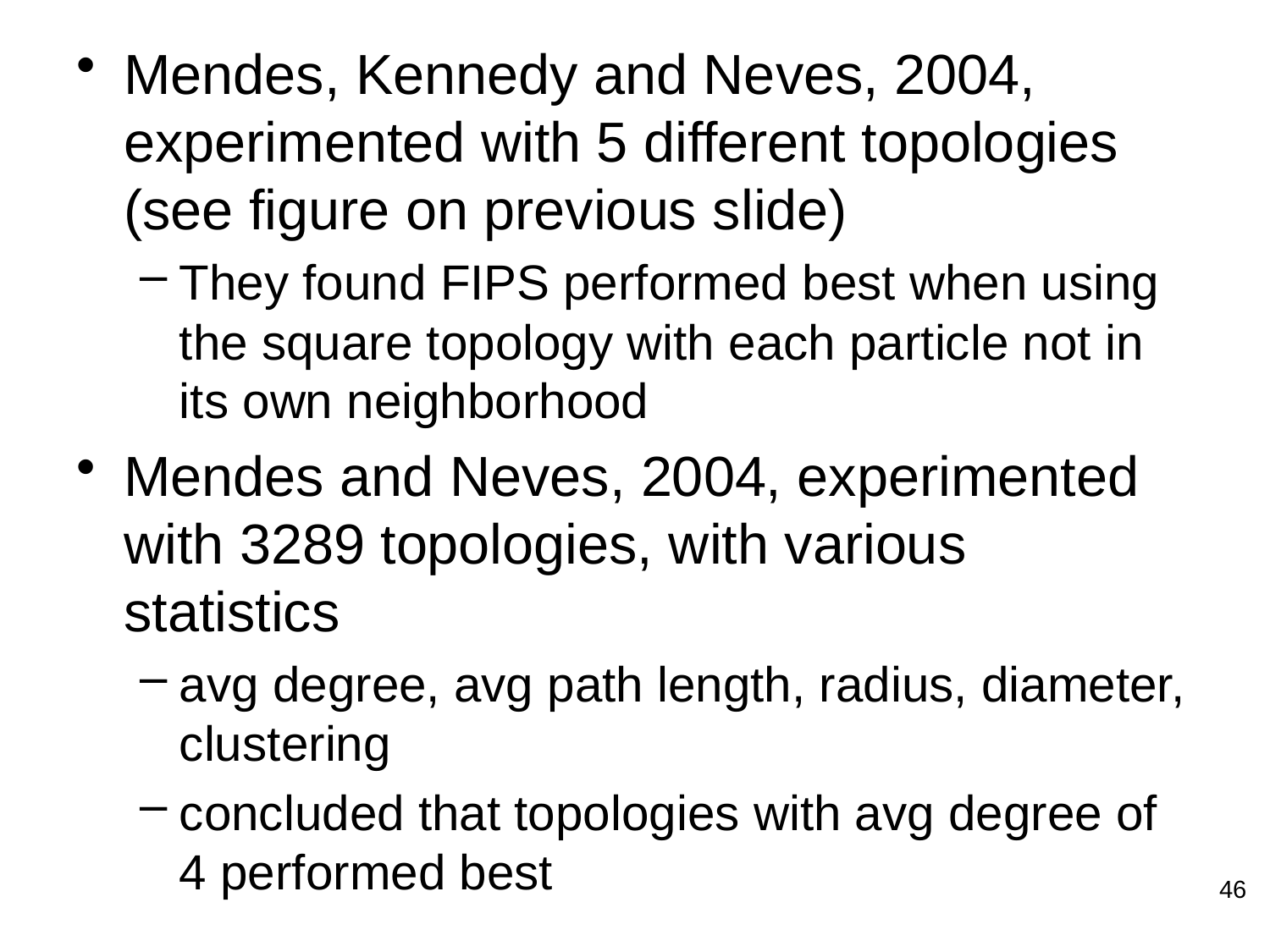

Mendes, Kennedy and Neves, 2004, experimented with 5 different topologies (see figure on previous slide)
They found FIPS performed best when using the square topology with each particle not in its own neighborhood
Mendes and Neves, 2004, experimented with 3289 topologies, with various statistics
avg degree, avg path length, radius, diameter, clustering
concluded that topologies with avg degree of 4 performed best
46